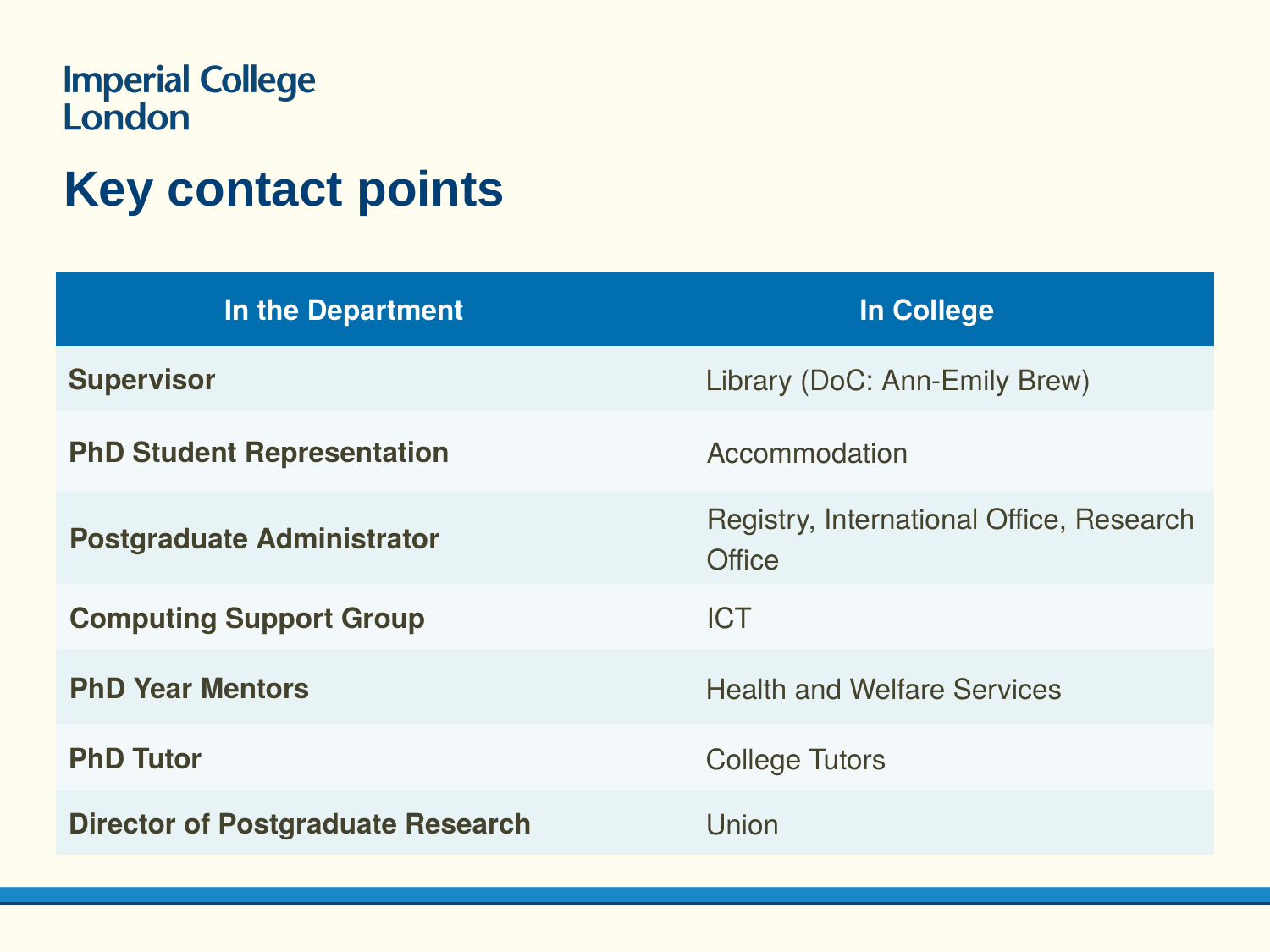

# Key contact points
| In the Department | In College |
| --- | --- |
| Supervisor | Library (DoC: Ann-Emily Brew) |
| PhD Student Representation | Accommodation |
| Postgraduate Administrator | Registry, International Office, Research Office |
| Computing Support Group | ICT |
| PhD Year Mentors | Health and Welfare Services |
| PhD Tutor | College Tutors |
| Director of Postgraduate Research | Union |